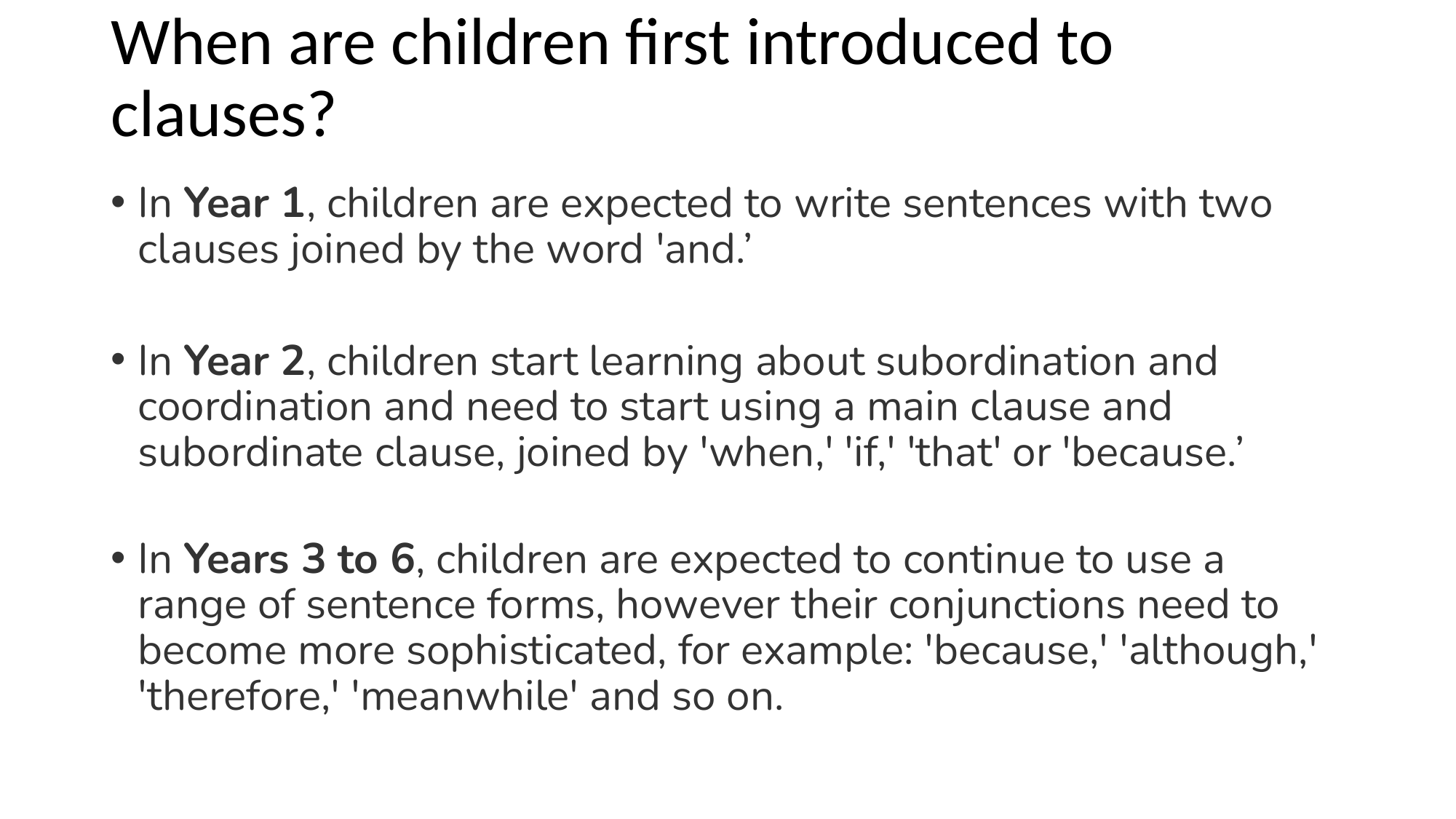

# When are children first introduced to clauses?
In Year 1, children are expected to write sentences with two clauses joined by the word 'and.’
In Year 2, children start learning about subordination and coordination and need to start using a main clause and subordinate clause, joined by 'when,' 'if,' 'that' or 'because.’
In Years 3 to 6, children are expected to continue to use a range of sentence forms, however their conjunctions need to become more sophisticated, for example: 'because,' 'although,' 'therefore,' 'meanwhile' and so on.